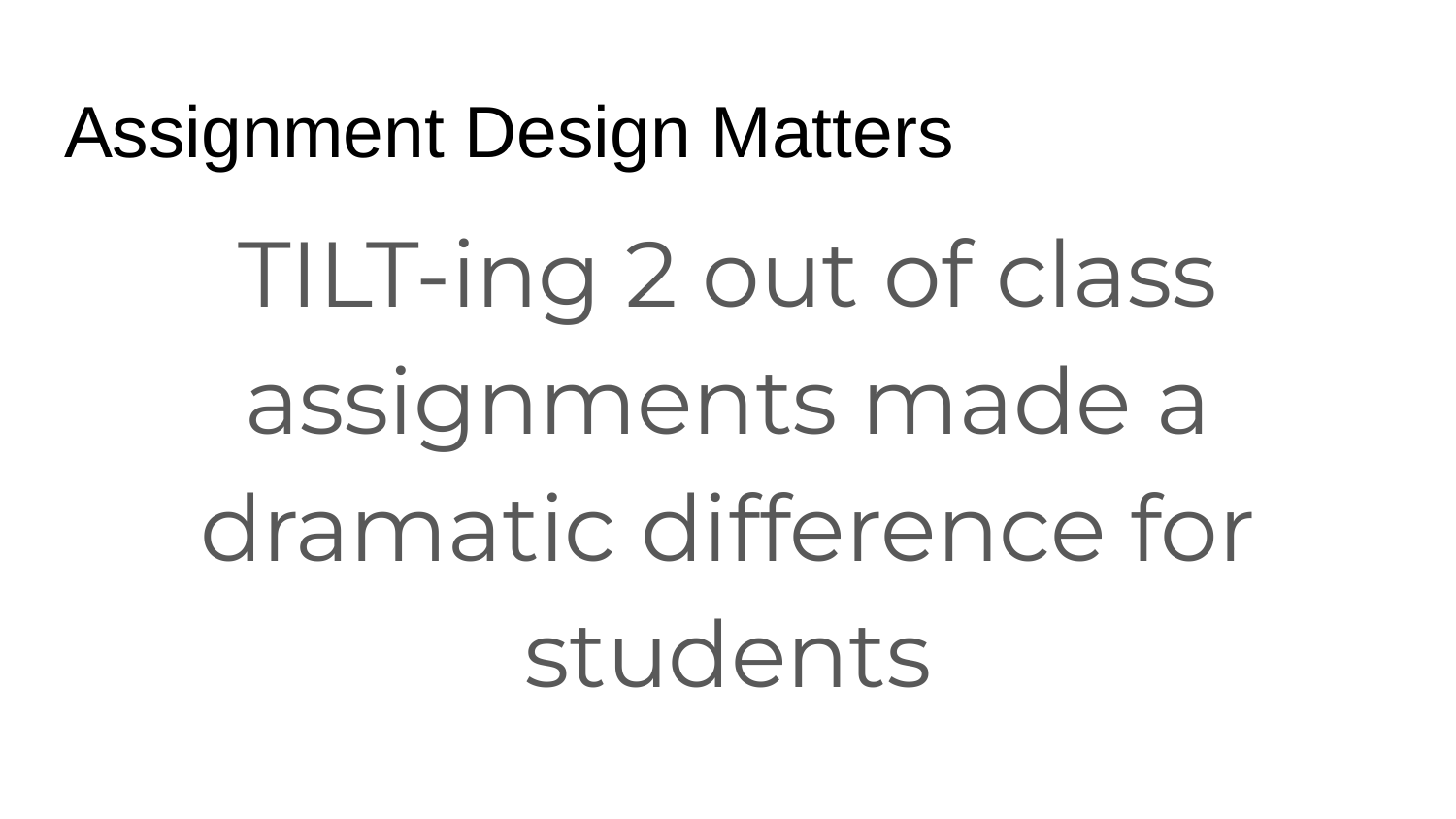

# Assignment Design Matters
TILT-ing 2 out of class assignments made a dramatic difference for students